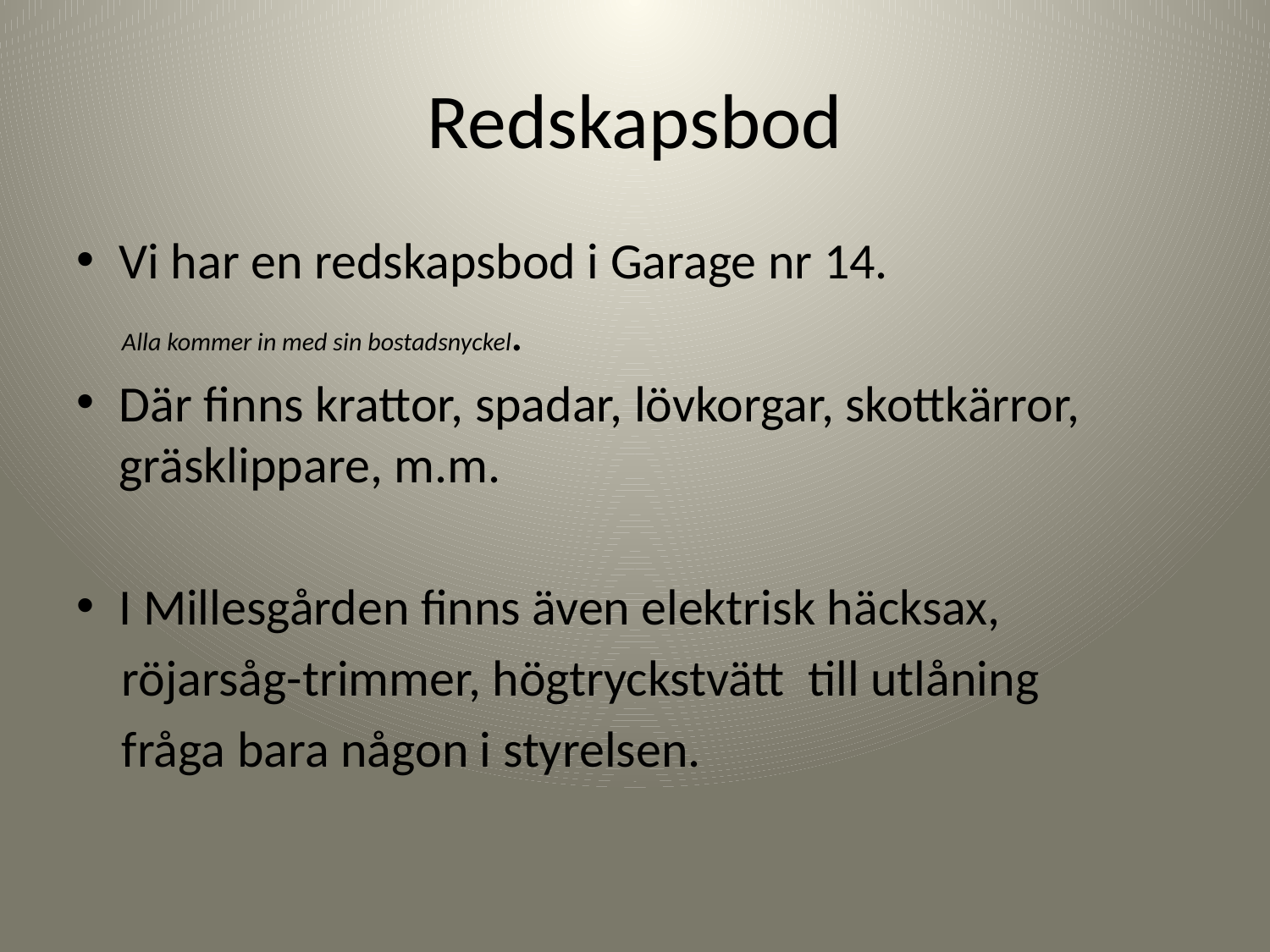

# Redskapsbod
Vi har en redskapsbod i Garage nr 14.
    Alla kommer in med sin bostadsnyckel.
Där finns krattor, spadar, lövkorgar, skottkärror, gräsklippare, m.m.

I Millesgården finns även elektrisk häcksax,
    röjarsåg-trimmer, högtryckstvätt  till utlåning
    fråga bara någon i styrelsen.